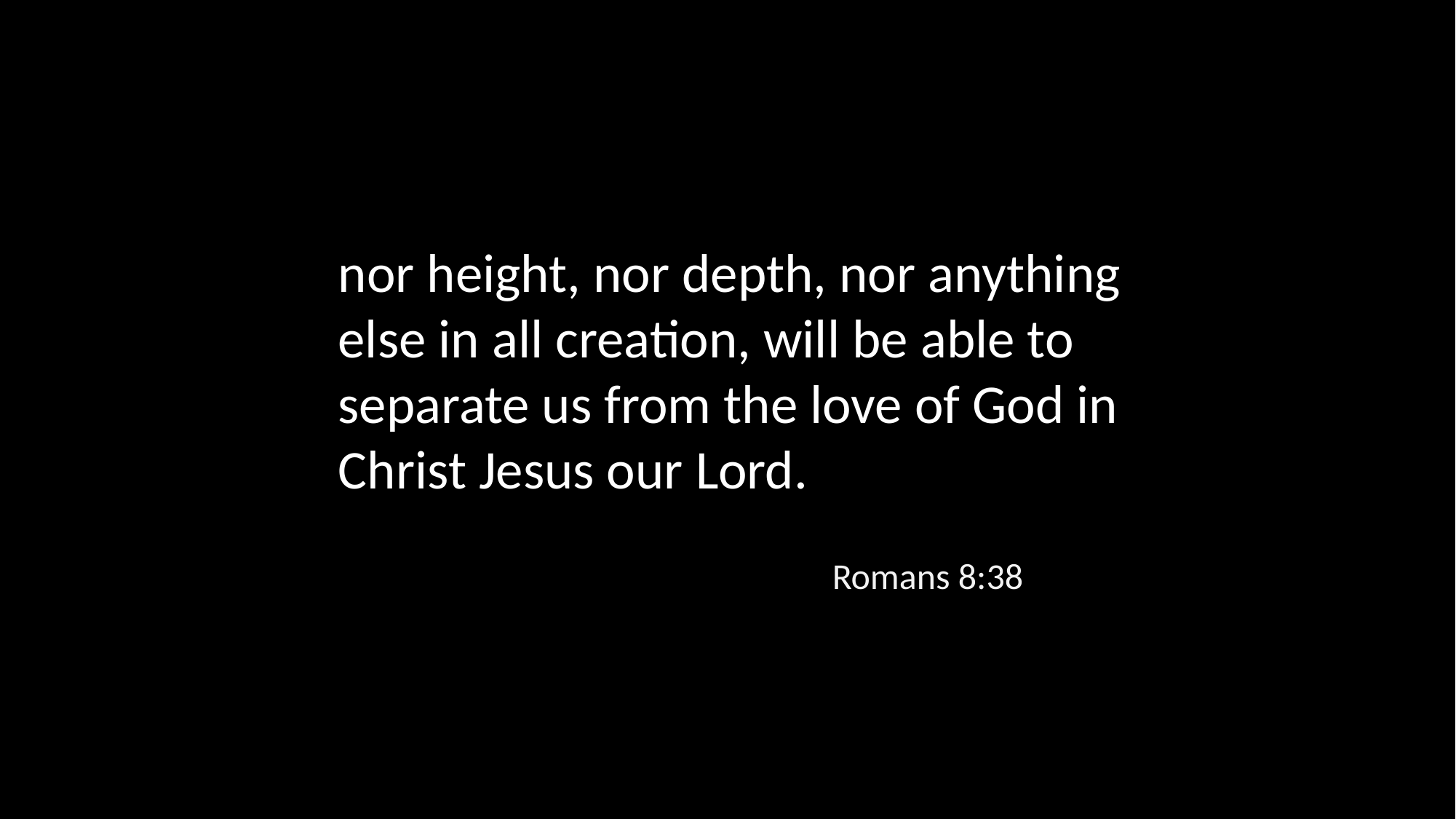

nor height, nor depth, nor anything else in all creation, will be able to separate us from the love of God in Christ Jesus our Lord.

Romans 8:38